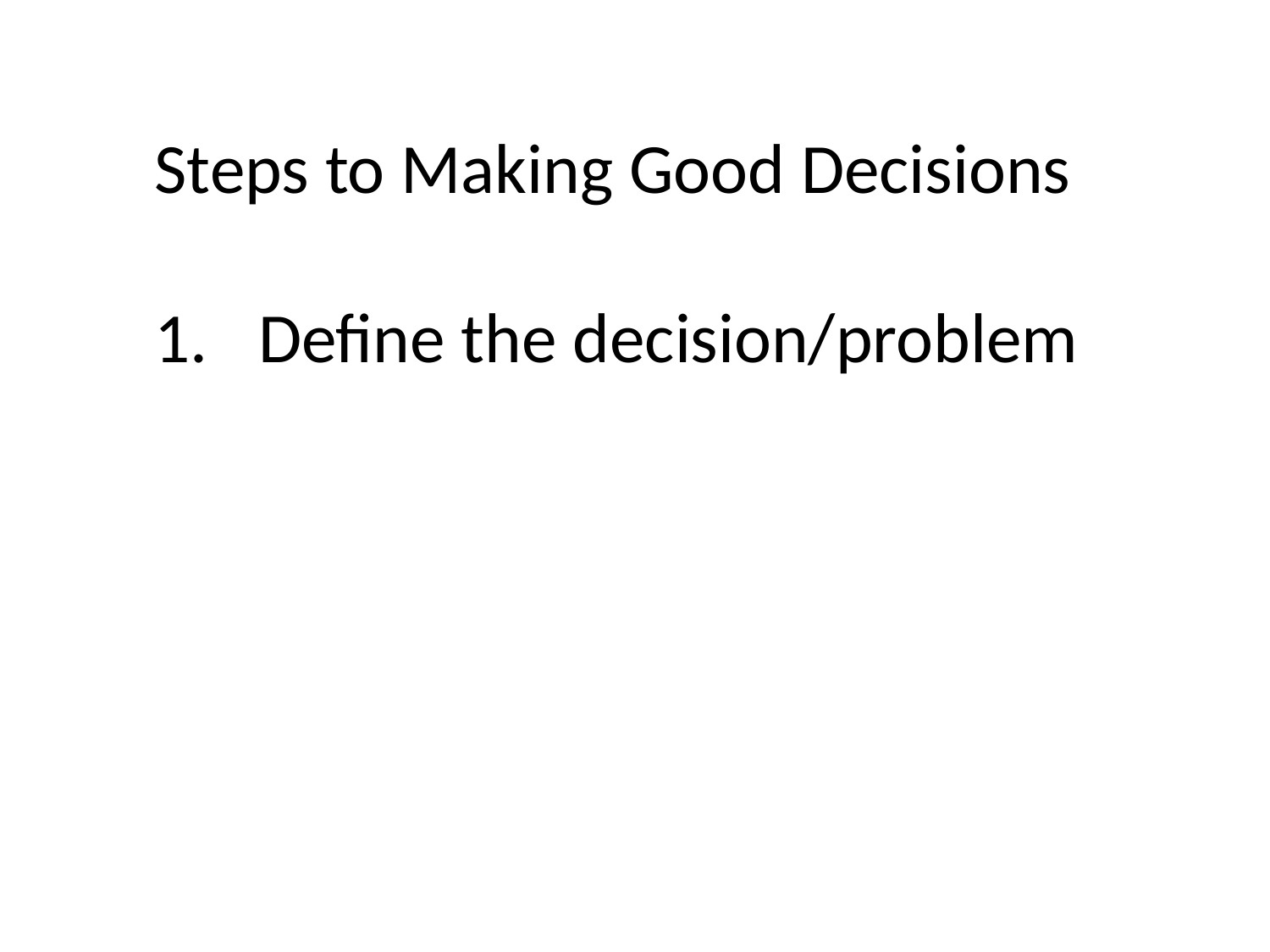

Steps to Making Good Decisions

Define the decision/problem